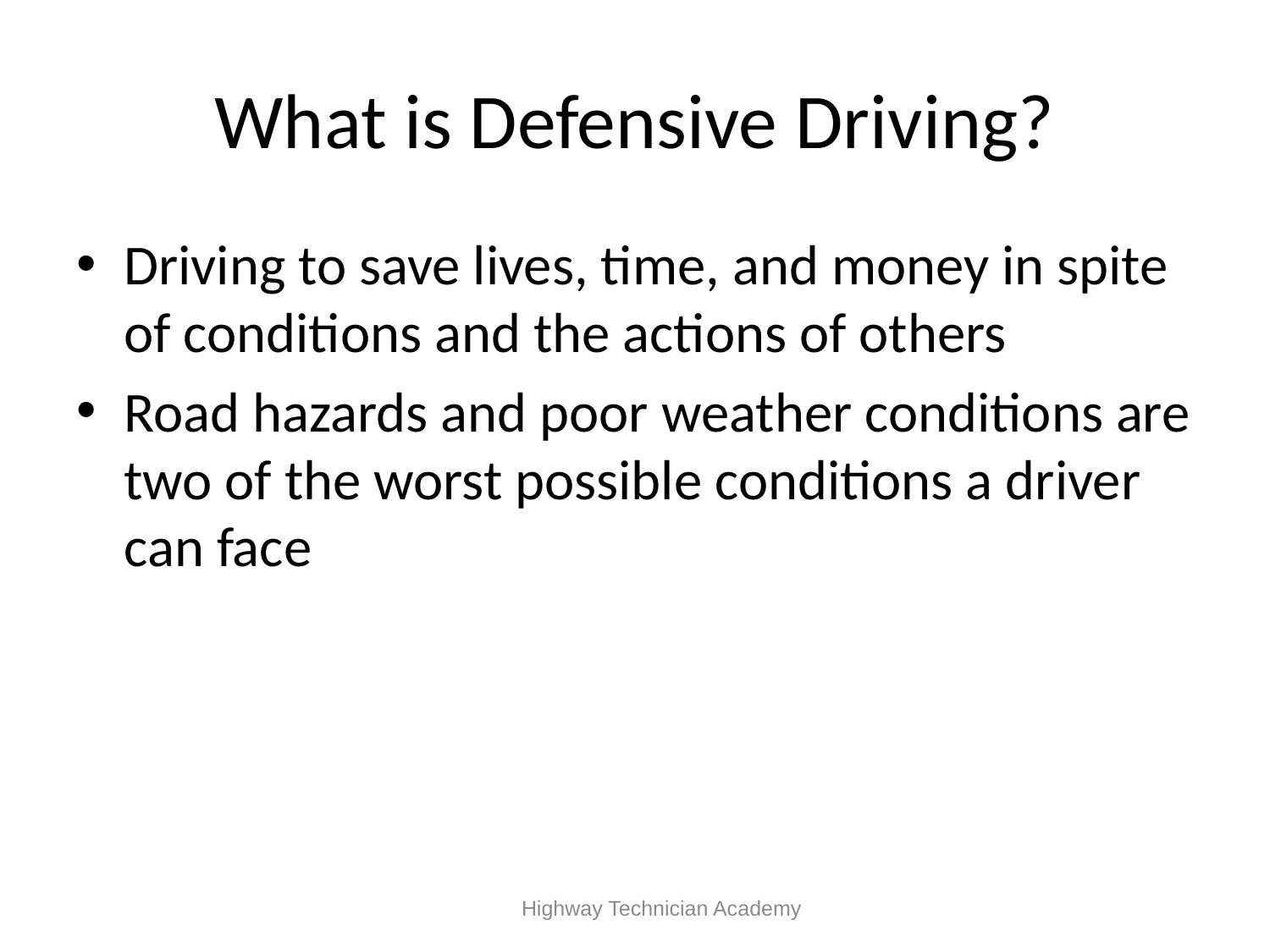

# What is Defensive Driving?
Driving to save lives, time, and money in spite of conditions and the actions of others
Road hazards and poor weather conditions are two of the worst possible conditions a driver can face

           Highway Technician Academy